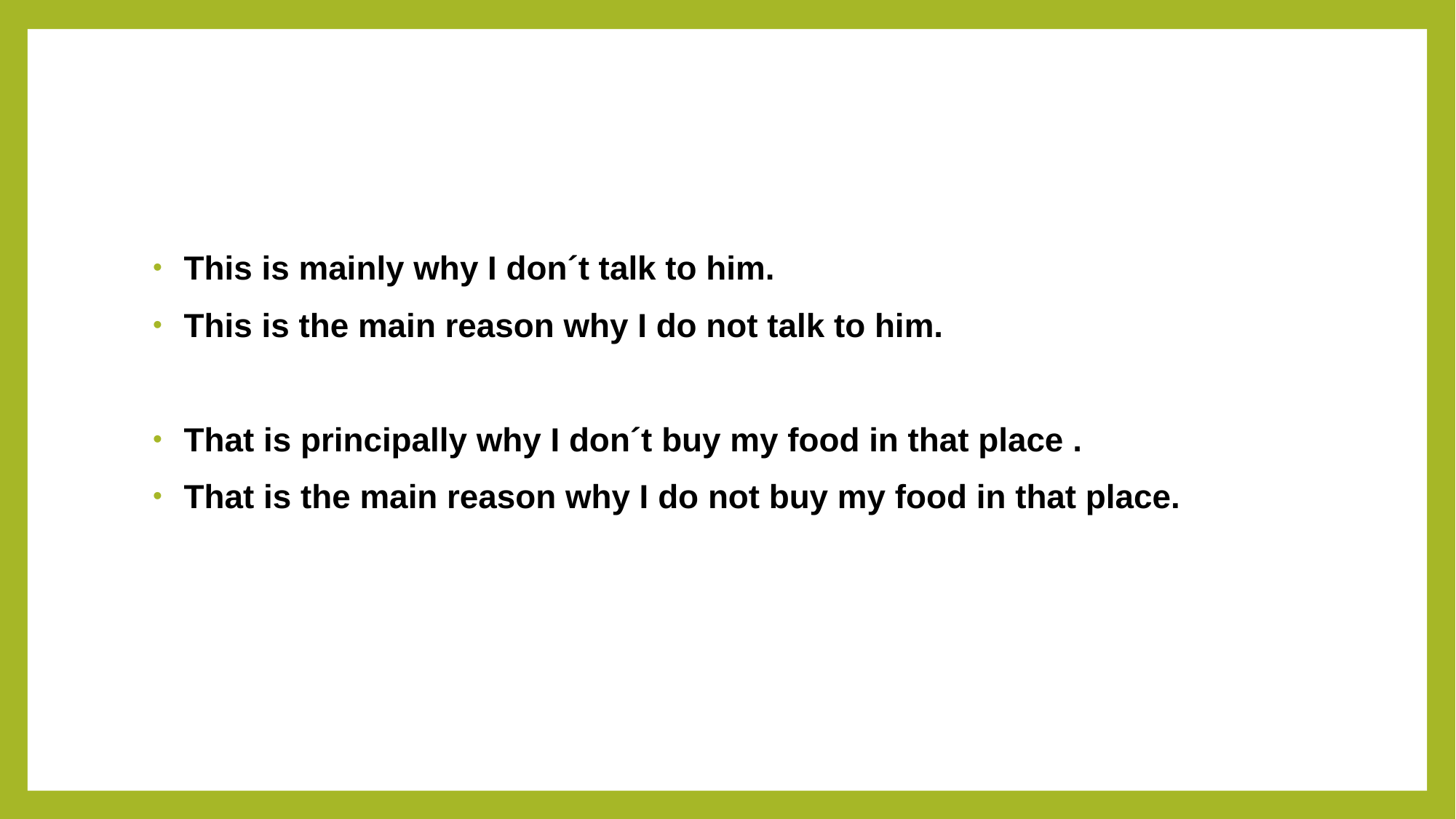

#
 This is mainly why I don´t talk to him.
 This is the main reason why I do not talk to him.

 That is principally why I don´t buy my food in that place .
 That is the main reason why I do not buy my food in that place.